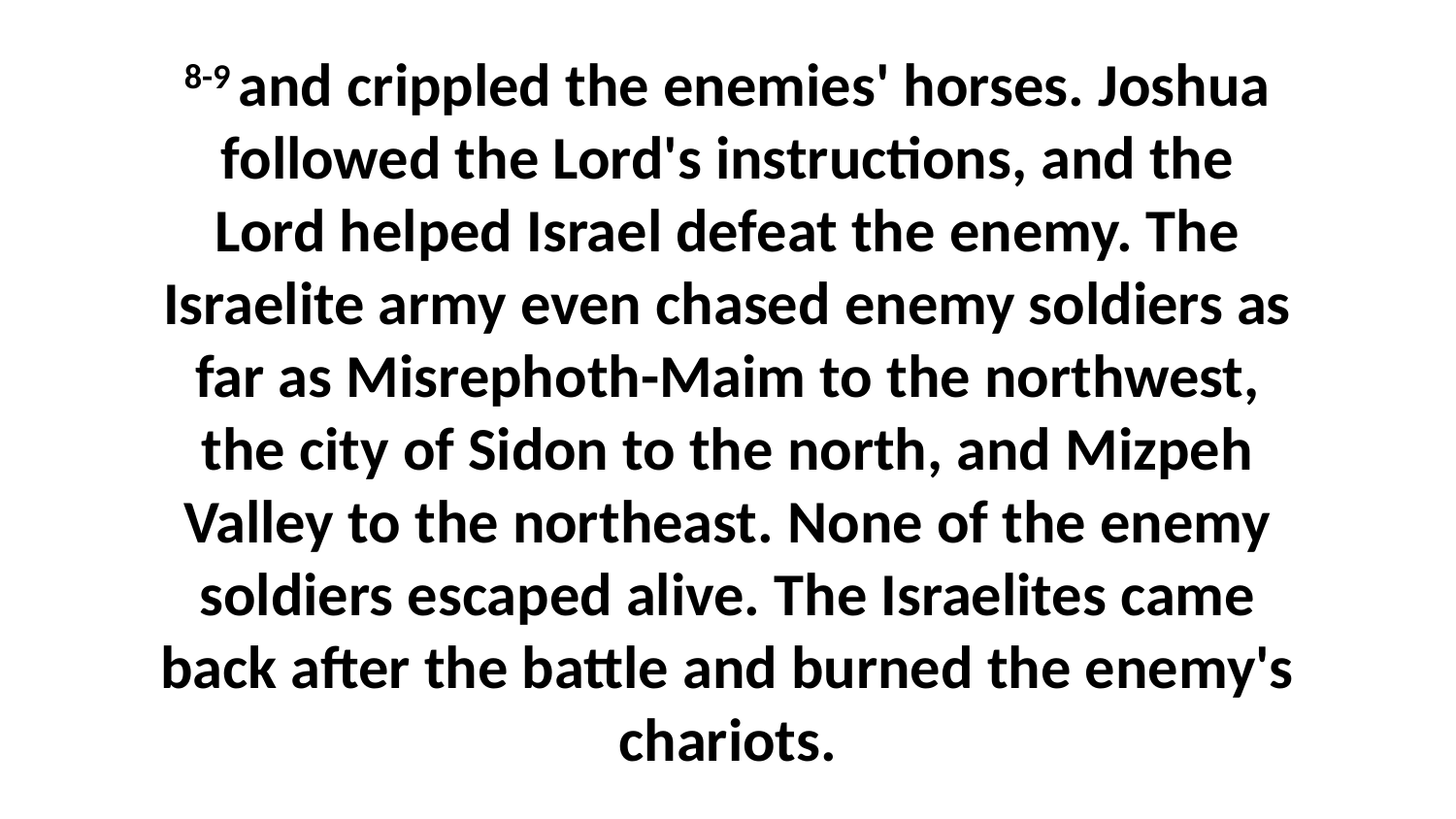

8-9 and crippled the enemies' horses. Joshua followed the Lord's instructions, and the Lord helped Israel defeat the enemy. The Israelite army even chased enemy soldiers as far as Misrephoth-Maim to the northwest, the city of Sidon to the north, and Mizpeh Valley to the northeast. None of the enemy soldiers escaped alive. The Israelites came back after the battle and burned the enemy's chariots.